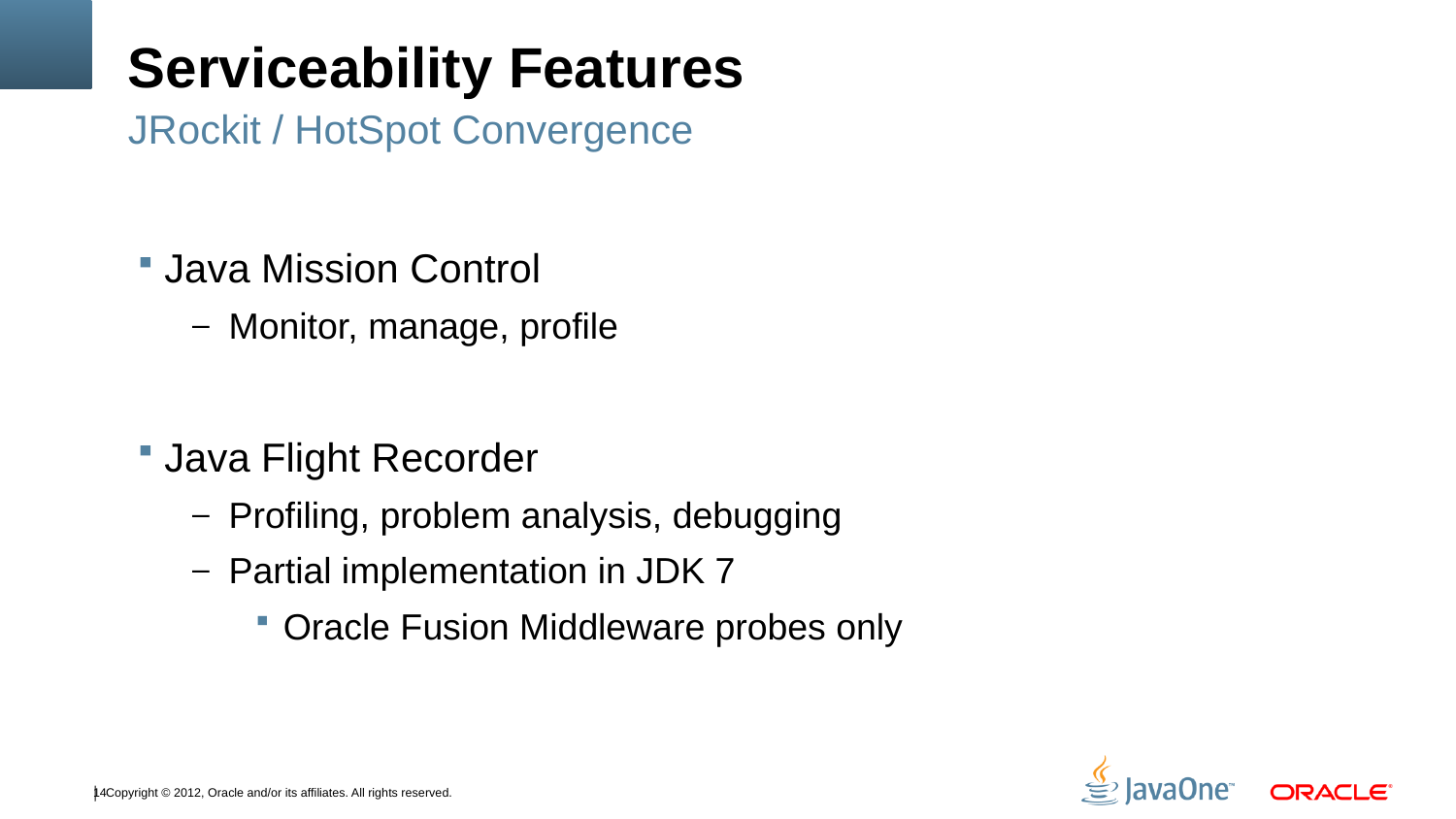

# Serviceability Features
JRockit / HotSpot Convergence
Java Mission Control
Monitor, manage, profile

Java Flight Recorder
Profiling, problem analysis, debugging
Partial implementation in JDK 7
Oracle Fusion Middleware probes only